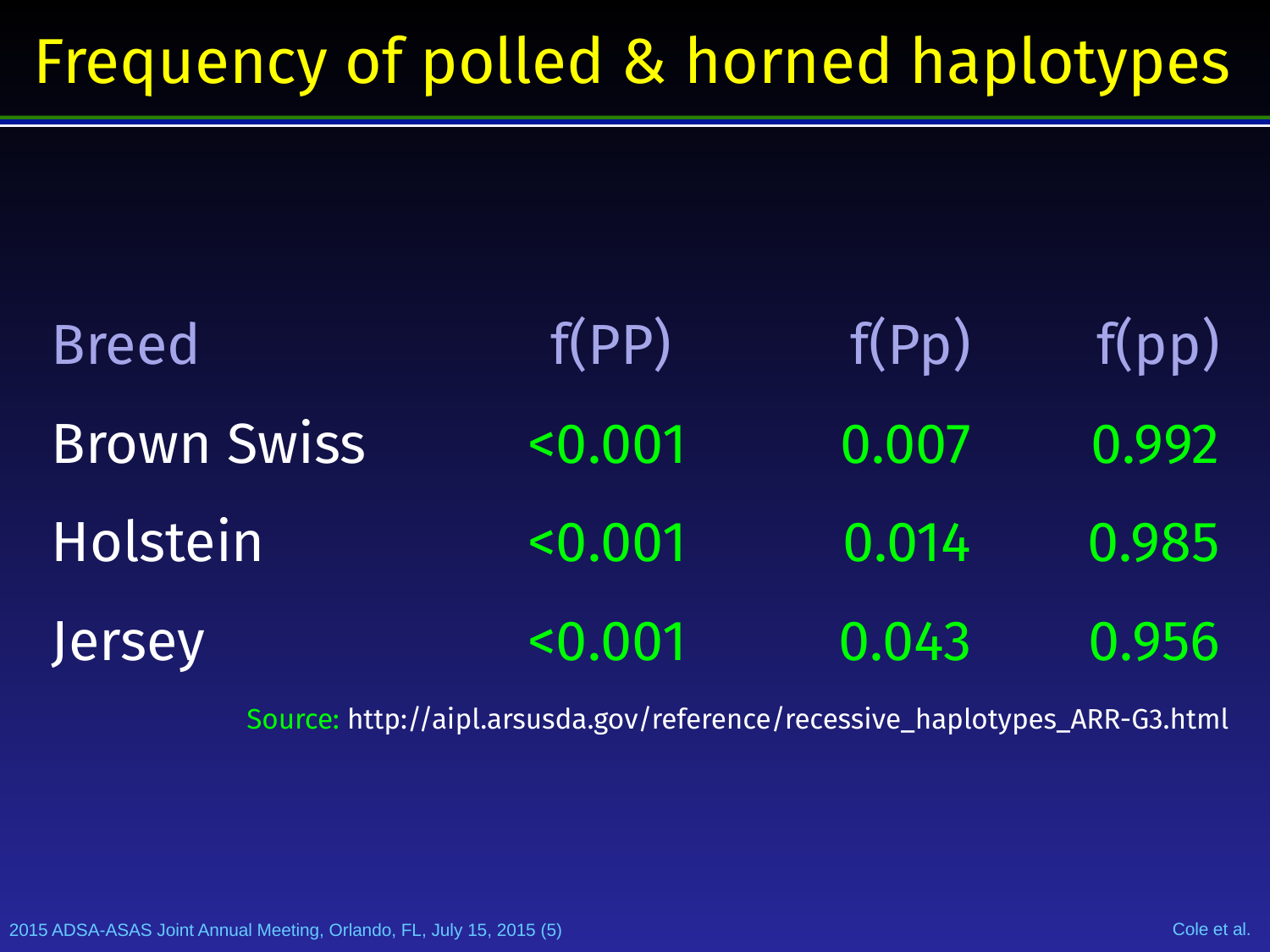

Frequency of polled & horned haplotypes
| Breed | f(PP) | f(Pp) | f(pp) |
| --- | --- | --- | --- |
| Brown Swiss | <0.001 | 0.007 | 0.992 |
| Holstein | <0.001 | 0.014 | 0.985 |
| Jersey | <0.001 | 0.043 | 0.956 |
Source: http://aipl.arsusda.gov/reference/recessive_haplotypes_ARR-G3.html